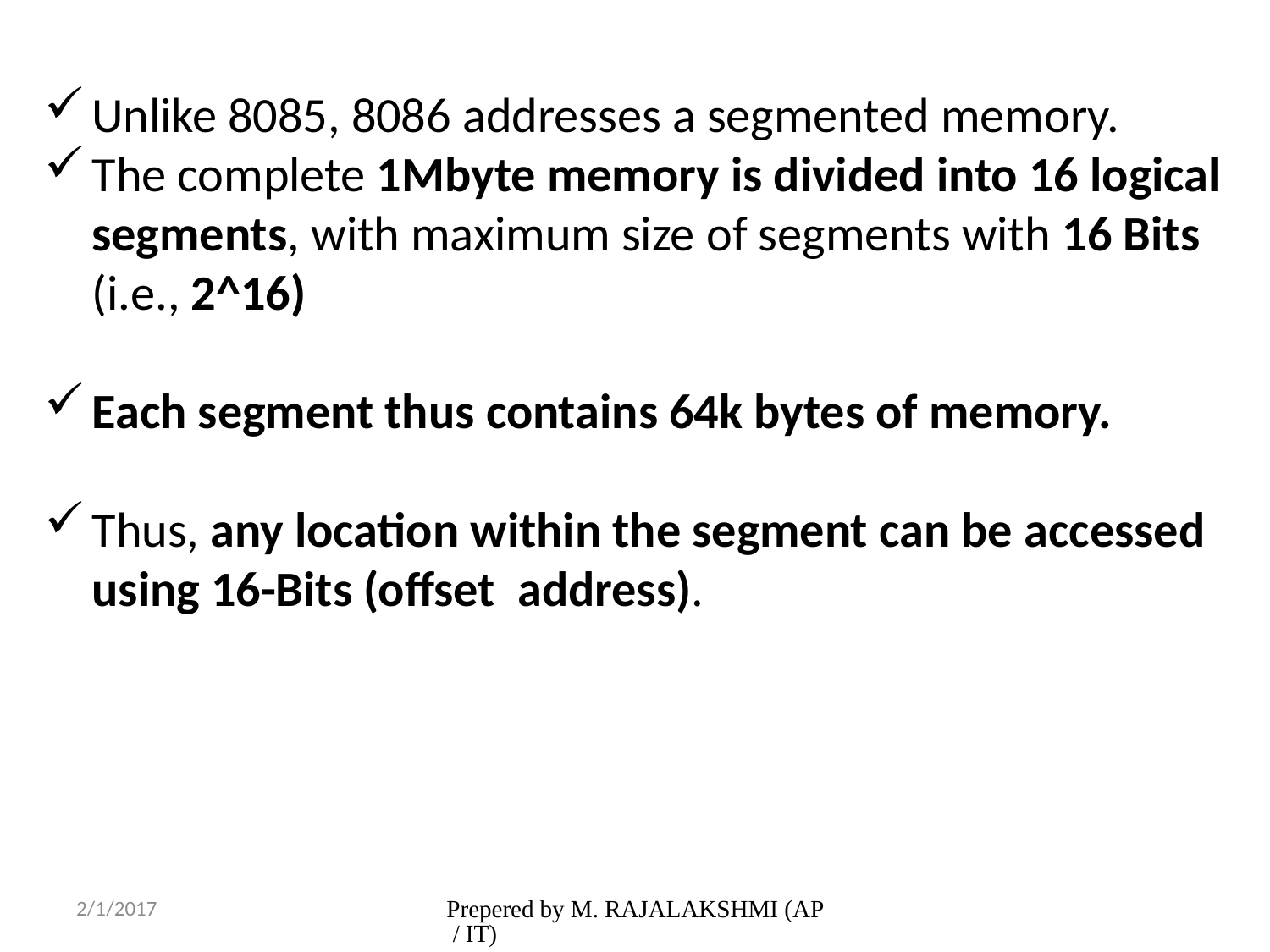

Unlike 8085, 8086 addresses a segmented memory.
The complete 1Mbyte memory is divided into 16 logical segments, with maximum size of segments with 16 Bits (i.e., 2^16)

Each segment thus contains 64k bytes of memory.

Thus, any location within the segment can be accessed using 16-Bits (offset  address).

2/1/2017
Prepered by M. RAJALAKSHMI (AP / IT)